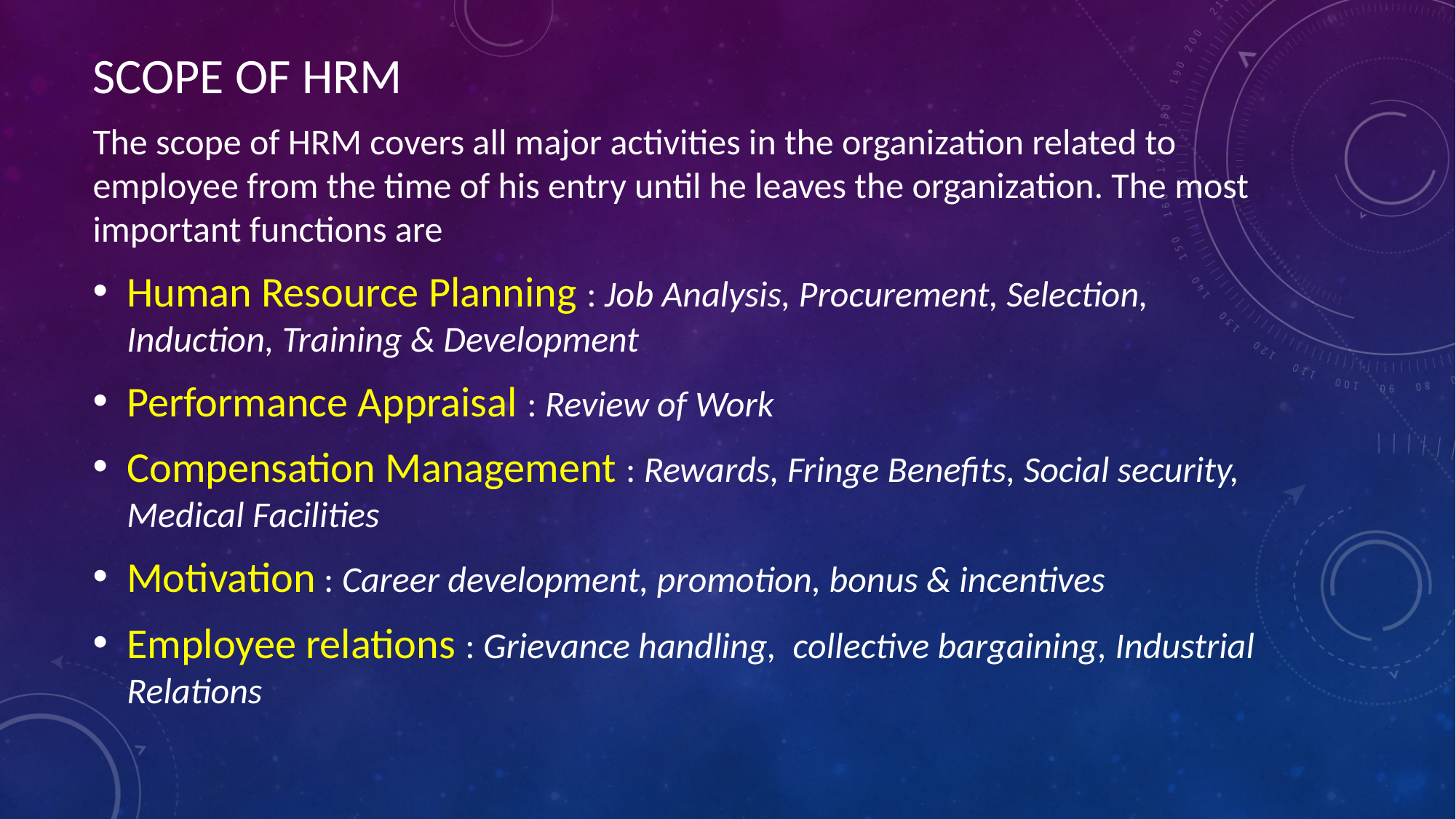

# Scope of hrm
The scope of HRM covers all major activities in the organization related to employee from the time of his entry until he leaves the organization. The most important functions are
Human Resource Planning : Job Analysis, Procurement, Selection, Induction, Training & Development
Performance Appraisal : Review of Work
Compensation Management : Rewards, Fringe Benefits, Social security, Medical Facilities
Motivation : Career development, promotion, bonus & incentives
Employee relations : Grievance handling,  collective bargaining, Industrial Relations